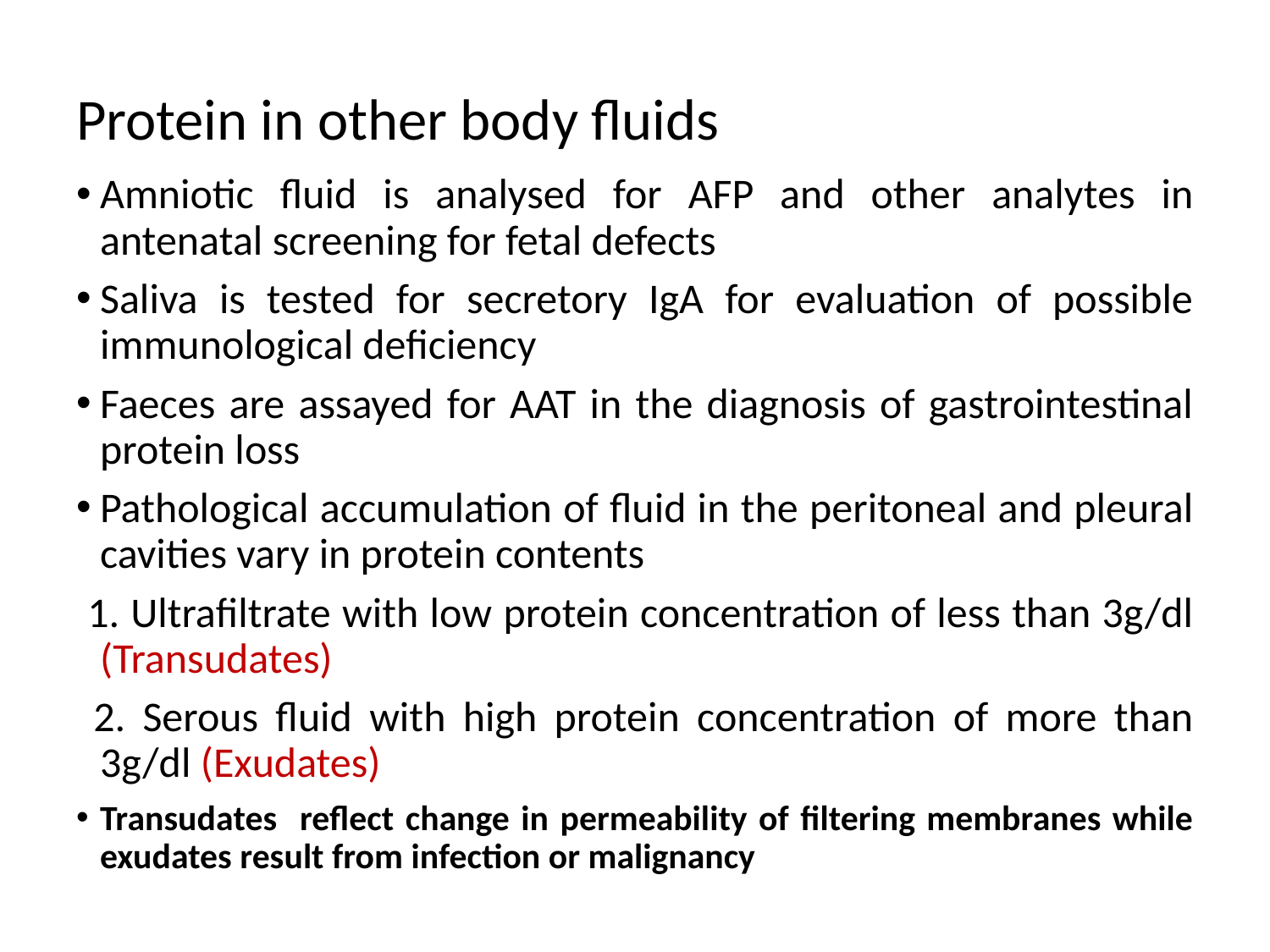

# Protein in other body fluids
Amniotic fluid is analysed for AFP and other analytes in antenatal screening for fetal defects
Saliva is tested for secretory IgA for evaluation of possible immunological deficiency
Faeces are assayed for AAT in the diagnosis of gastrointestinal protein loss
Pathological accumulation of fluid in the peritoneal and pleural cavities vary in protein contents
 1. Ultrafiltrate with low protein concentration of less than 3g/dl (Transudates)
 2. Serous fluid with high protein concentration of more than 3g/dl (Exudates)
Transudates  reflect change in permeability of filtering membranes while exudates result from infection or malignancy